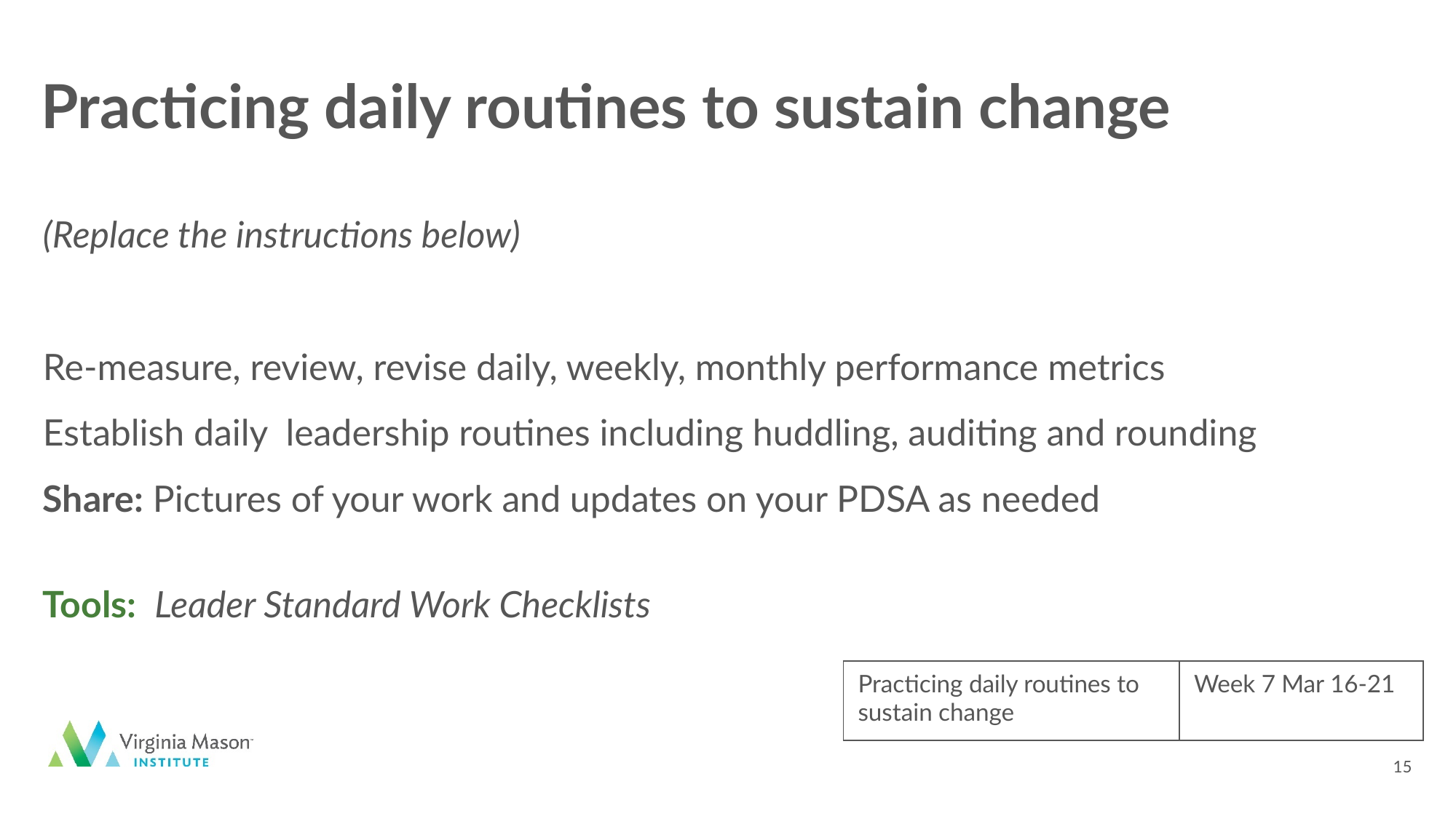

# Practicing daily routines to sustain change
(Replace the instructions below)

Re-measure, review, revise daily, weekly, monthly performance metrics
Establish daily  leadership routines including huddling, auditing and rounding
Share: Pictures of your work and updates on your PDSA as needed

Tools:  Leader Standard Work Checklists

| Practicing daily routines to sustain change | Week 7 Mar 16-21 |
| --- | --- |
15